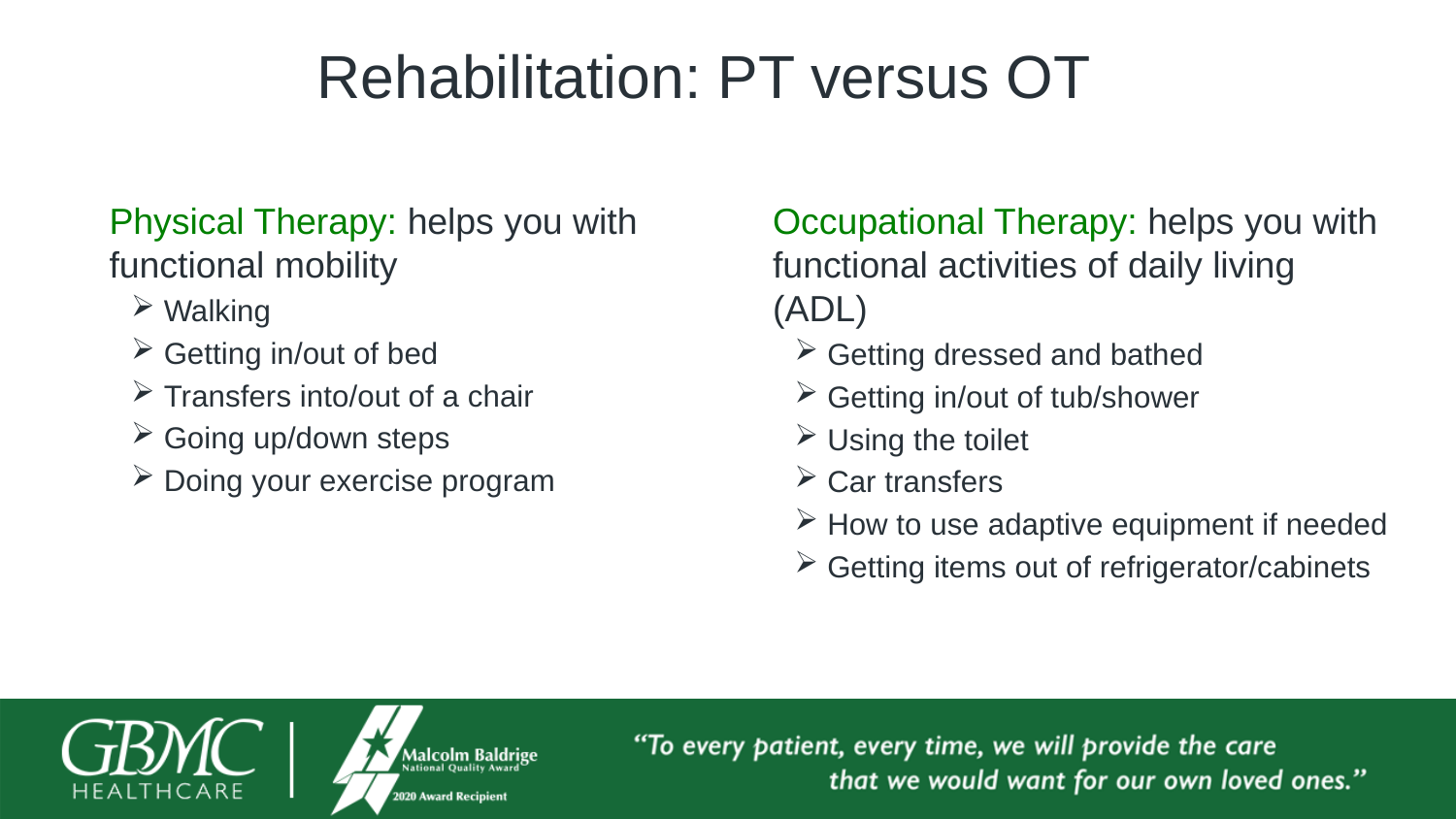

# Rehabilitation: PT versus OT
Physical Therapy: helps you with functional mobility
Walking
Getting in/out of bed
Transfers into/out of a chair
Going up/down steps
Doing your exercise program

Occupational Therapy: helps you with functional activities of daily living (ADL)
Getting dressed and bathed
Getting in/out of tub/shower
Using the toilet
Car transfers
How to use adaptive equipment if needed
Getting items out of refrigerator/cabinets